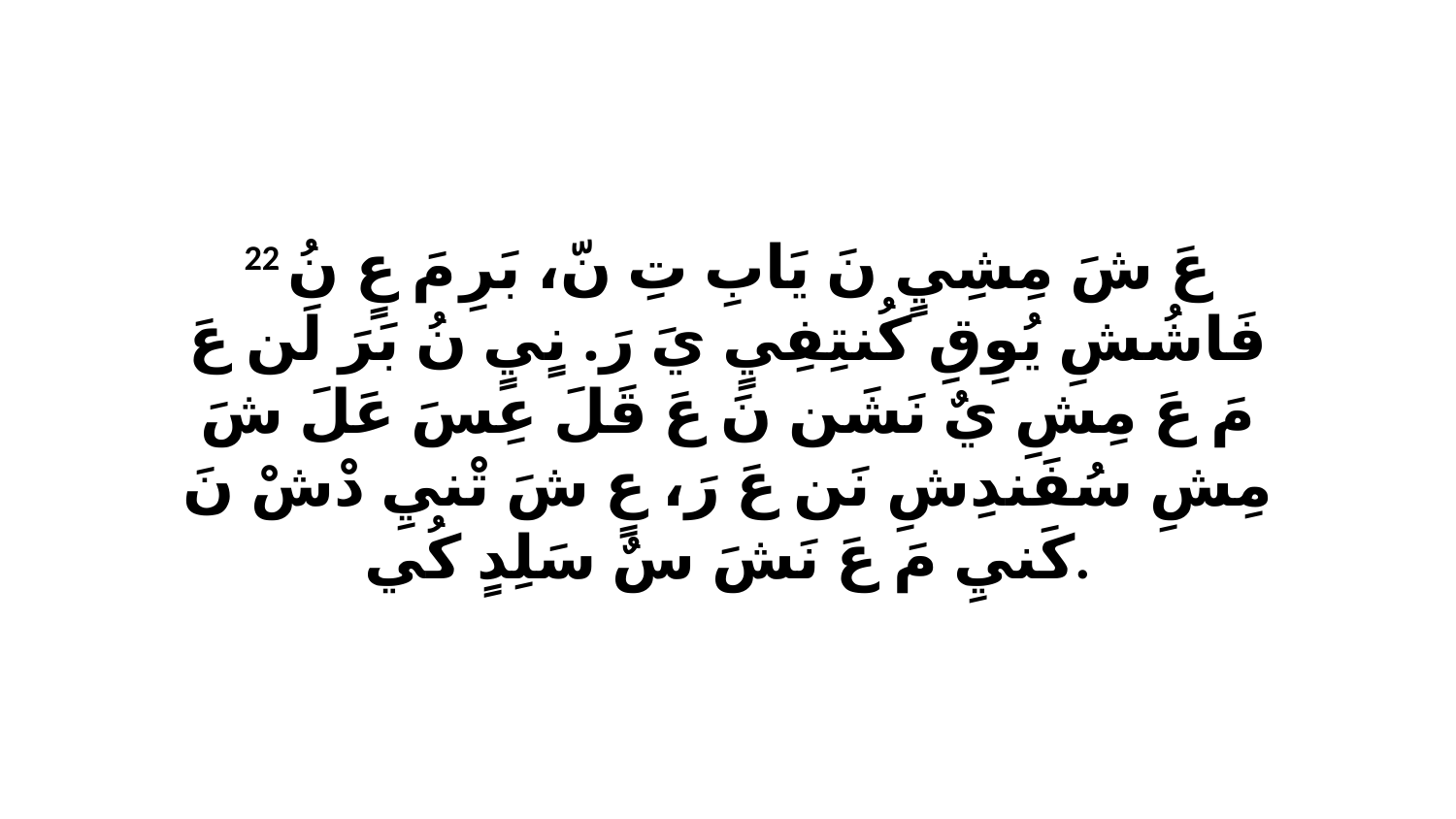

22 عَ شَ مِشِيٍ نَ يَابِ تِ نّ، بَرِ مَ عٍ نُ فَاشُشِ يُوِقِ كُنتِفِيٍ يَ رَ. نٍيٍ نُ بَرَ لَن عَ مَ عَ مِشِ يٌ نَشَن نَ عَ قَلَ عِسَ عَلَ شَ مِشِ سُفَندِشِ نَن عَ رَ، عٍ شَ تْنيِ دْشْ نَ كَنيِ مَ عَ نَشَ سٌ سَلِدٍ كُي.